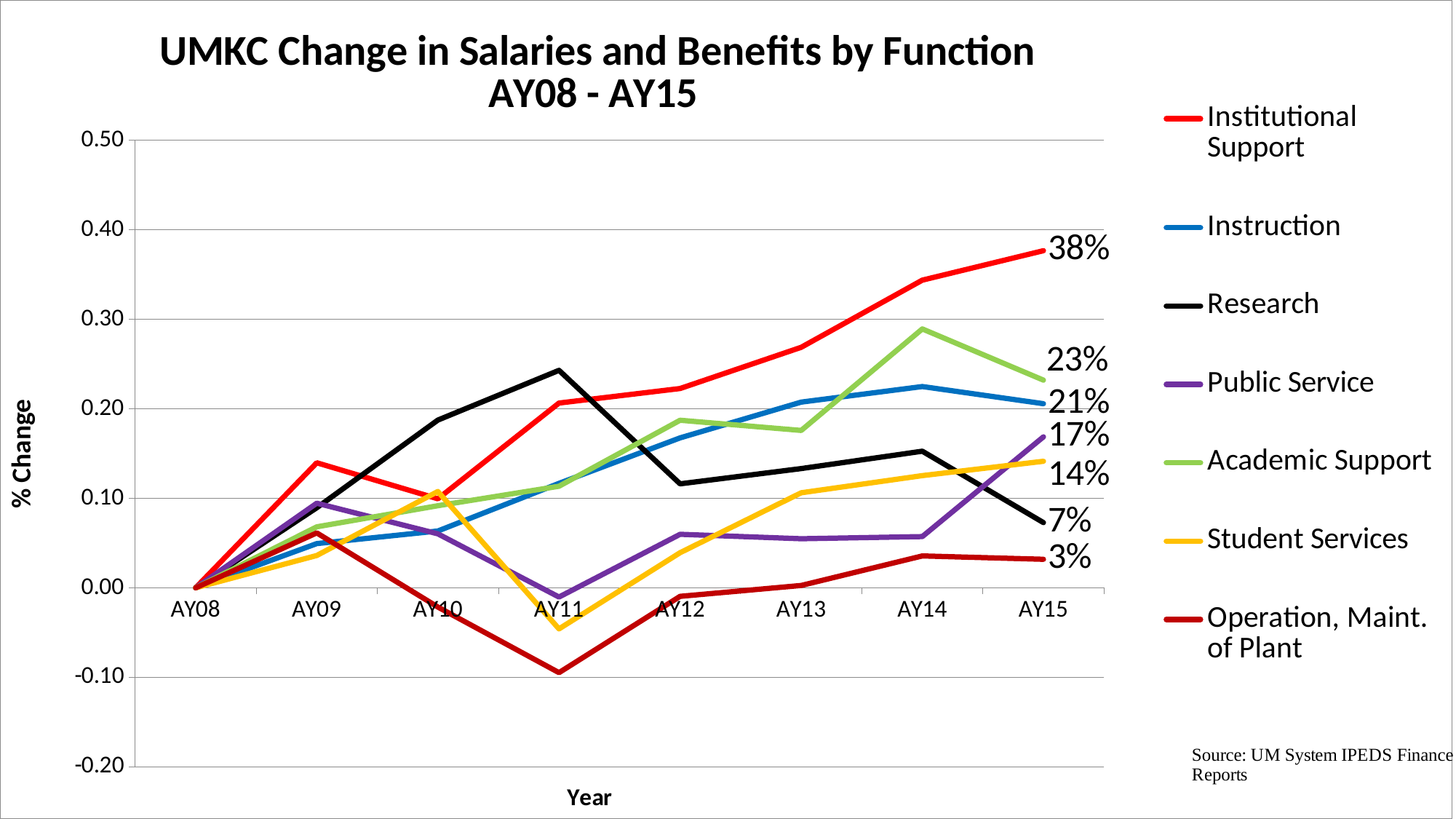

### Chart: UMKC Change in Salaries and Benefits by Function
AY08 - AY15

| Category | Institutional Support | Instruction | Research | Public Service | Academic Support | Student Services | Operation, Maint. of Plant |
|---|---|---|---|---|---|---|---|
| AY08 | 0.0 | 0.0 | 0.0 | 0.0 | 0.0 | 0.0 | 0.0 |
| AY09 | 0.13975885670161192 | 0.04944110553858603 | 0.08949151332120851 | 0.09455410465282771 | 0.06820881255059717 | 0.036114785454292156 | 0.061426312351748086 |
| AY10 | 0.0994908802650812 | 0.06353323423684654 | 0.1874833563649041 | 0.0603500436476839 | 0.09174437390536087 | 0.10768708696639762 | -0.02147444051015848 |
| AY11 | 0.20652706544725696 | 0.11673827696457716 | 0.24303182977079038 | -0.010304548442770727 | 0.11352539761919486 | -0.04590000671180397 | -0.0948203788373612 |
| AY12 | 0.22274456732768194 | 0.1675860195126079 | 0.11625678871299022 | 0.05984322629515072 | 0.18727337711523842 | 0.039254203838400475 | -0.00953991772376729 |
| AY13 | 0.2688290582482553 | 0.2075907950267205 | 0.13326479865926857 | 0.05487887960167447 | 0.17588164903660522 | 0.10626105708780208 | 0.002602816643175542 |
| AY14 | 0.34388291040663055 | 0.22494128365915897 | 0.1527026743223888 | 0.05729422464931742 | 0.28929199417006124 | 0.12537883361031793 | 0.035631567488283084 |
| AY15 | 0.376781314447945 | 0.20580114102683864 | 0.0728964965410641 | 0.16872148851688712 | 0.23210886610387804 | 0.14141994356195337 | 0.03189017612614161 |